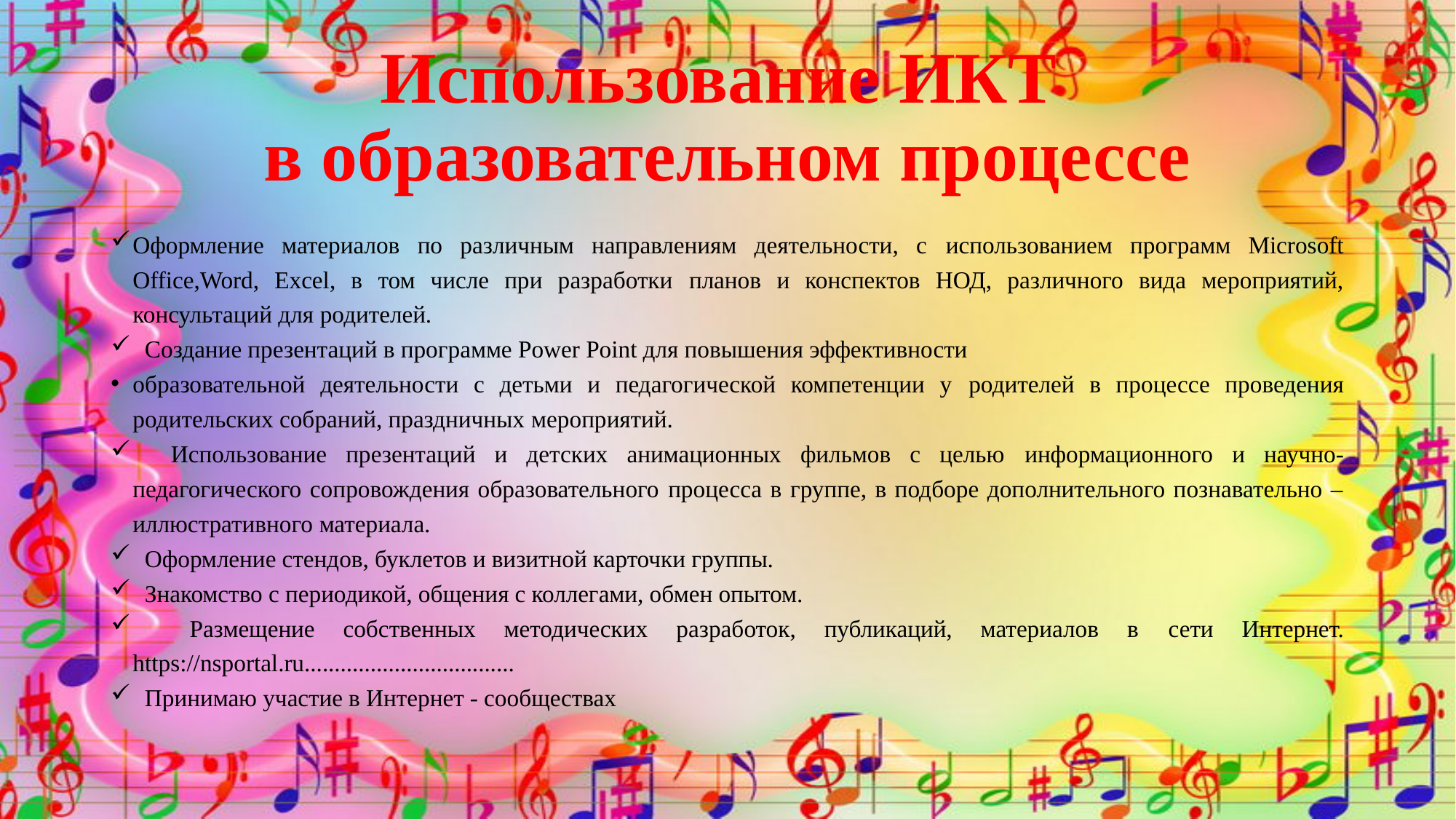

# Использование ИКТ в образовательном процессе
Оформление материалов по различным направлениям деятельности, с использованием программ Microsoft Office,Word, Excel, в том числе при разработки планов и конспектов НОД, различного вида мероприятий, консультаций для родителей.
  Создание презентаций в программе Power Point для повышения эффективности
образовательной деятельности с детьми и педагогической компетенции у родителей в процессе проведения родительских собраний, праздничных мероприятий.
  Использование презентаций и детских анимационных фильмов с целью информационного и научно-педагогического сопровождения образовательного процесса в группе, в подборе дополнительного познавательно – иллюстративного материала.
  Оформление стендов, буклетов и визитной карточки группы.
  Знакомство с периодикой, общения с коллегами, обмен опытом.
  Размещение собственных методических разработок, публикаций, материалов в сети Интернет. https://nsportal.ru...................................
  Принимаю участие в Интернет - сообществах